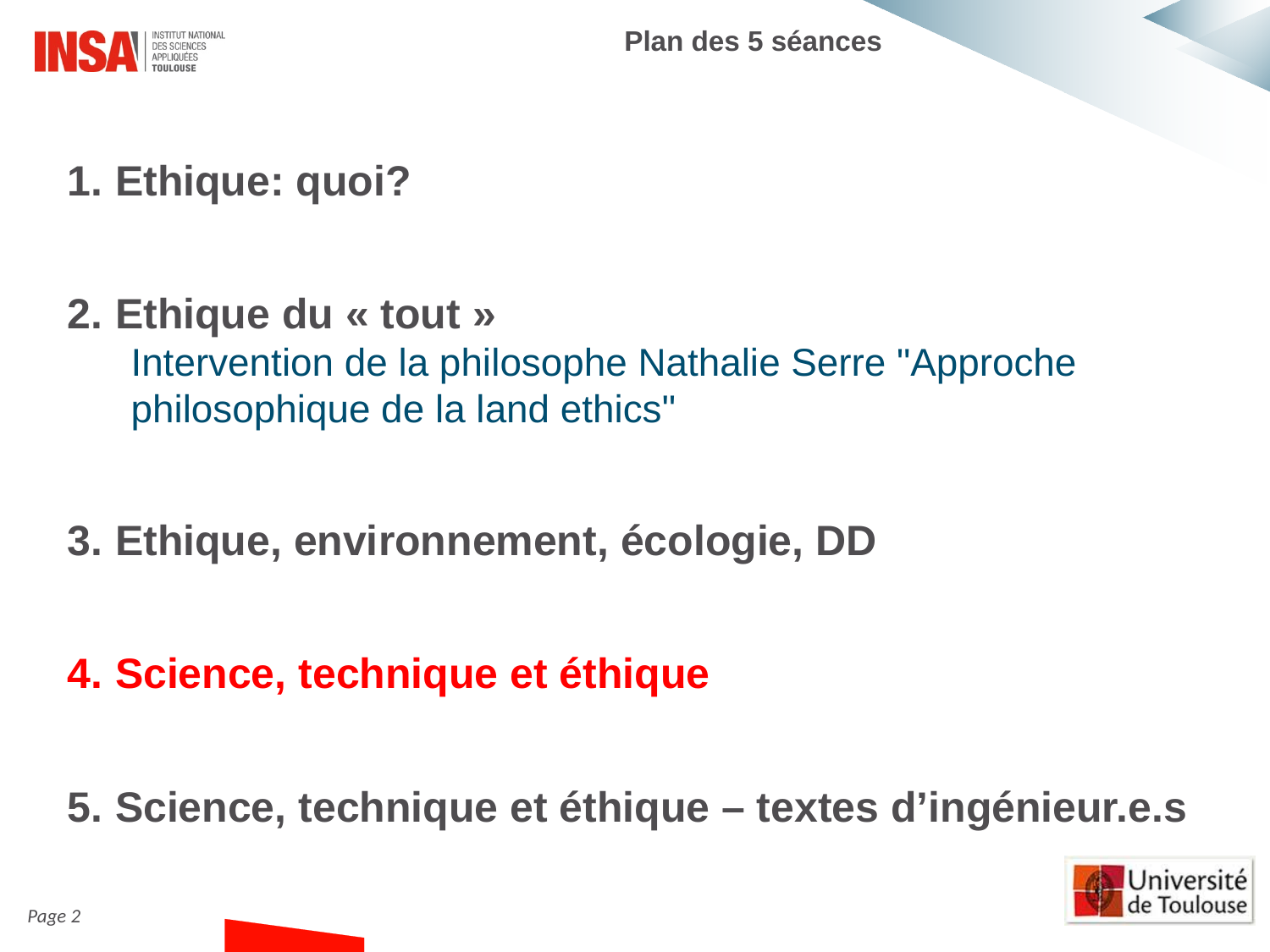

Plan des 5 séances
Ethique: quoi?
Ethique du « tout »
Intervention de la philosophe Nathalie Serre "Approche philosophique de la land ethics"
Ethique, environnement, écologie, DD
Science, technique et éthique
Science, technique et éthique – textes d’ingénieur.e.s